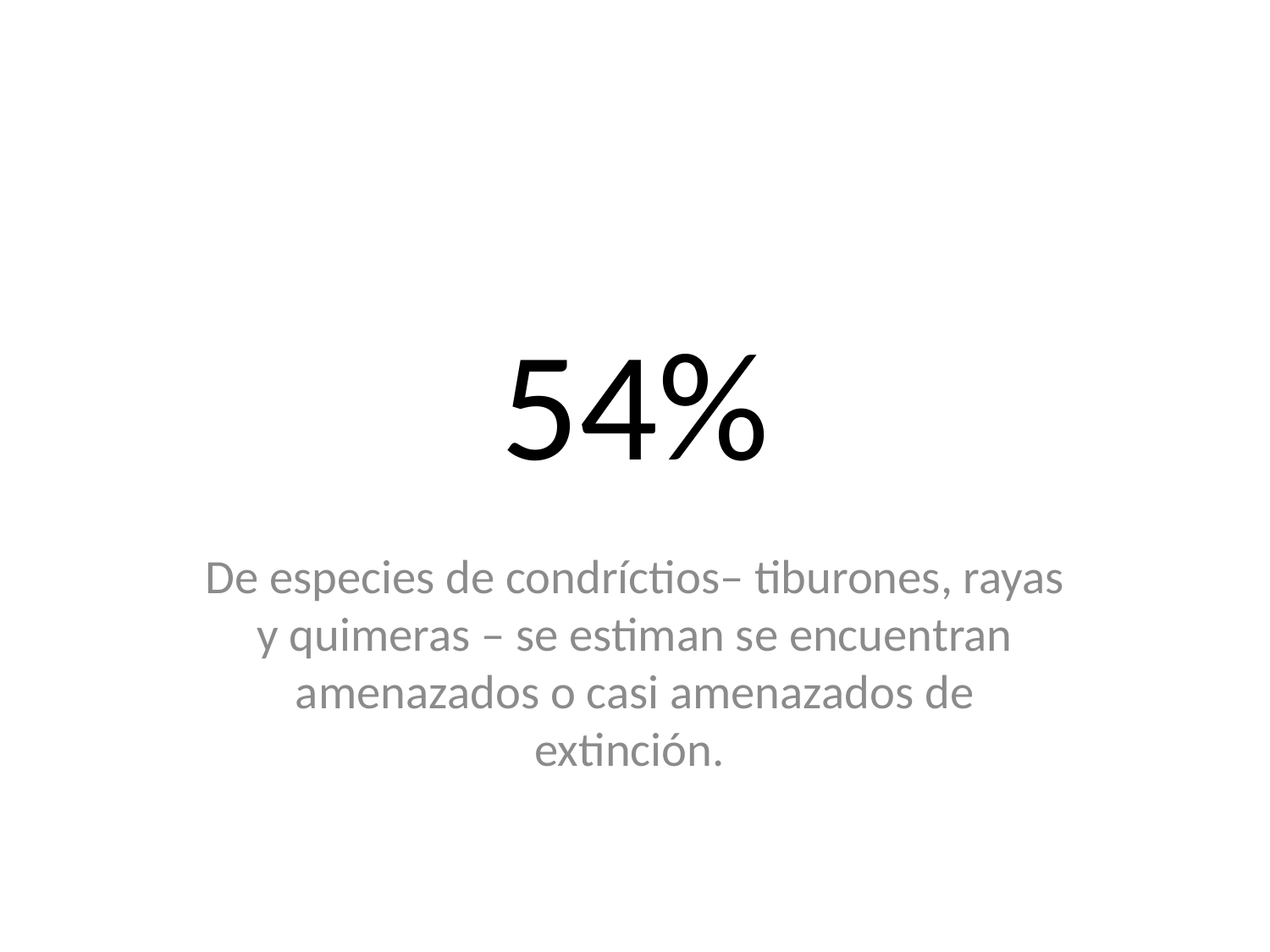

# 54%
De especies de condríctios– tiburones, rayas y quimeras – se estiman se encuentran amenazados o casi amenazados de extinción.